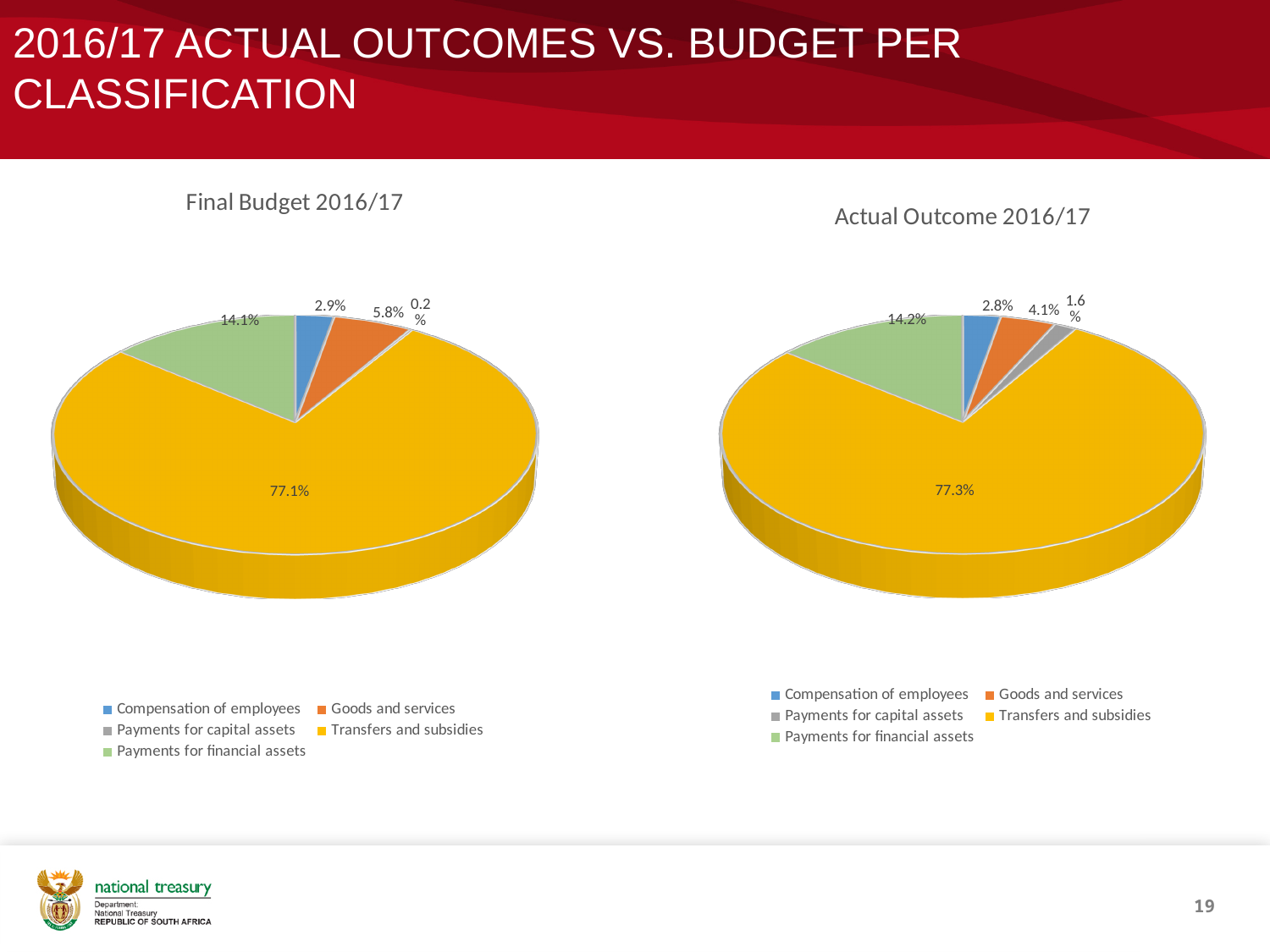

# 2016/17 ACTUAL OUTCOMES VS. BUDGET PER CLASSIFICATION

[unsupported chart]

[unsupported chart]

19